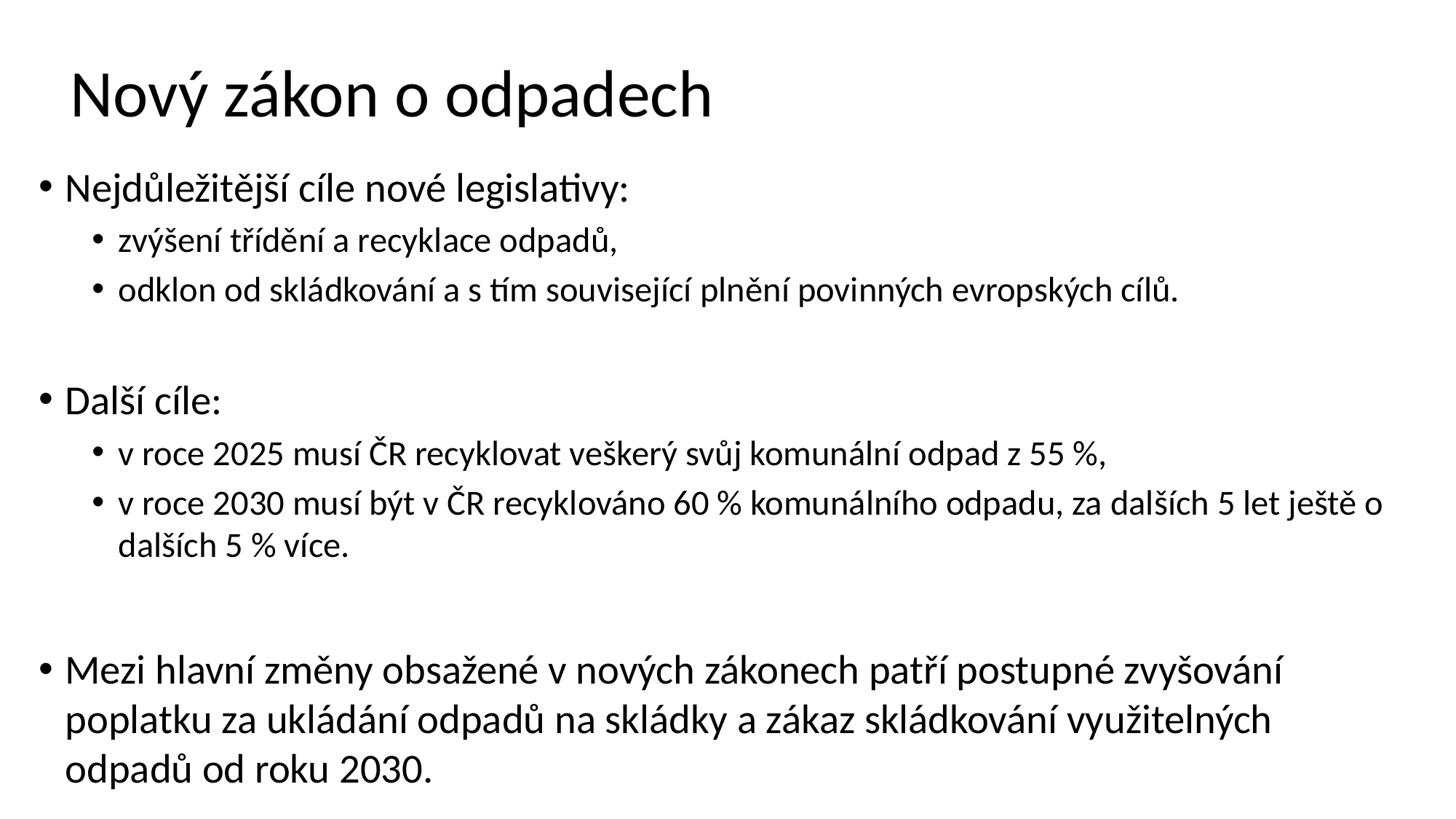

# Nový zákon o odpadech
Nejdůležitější cíle nové legislativy:
zvýšení třídění a recyklace odpadů,
odklon od skládkování a s tím související plnění povinných evropských cílů.

Další cíle:
v roce 2025 musí ČR recyklovat veškerý svůj komunální odpad z 55 %,
v roce 2030 musí být v ČR recyklováno 60 % komunálního odpadu, za dalších 5 let ještě o dalších 5 % více.

Mezi hlavní změny obsažené v nových zákonech patří postupné zvyšování poplatku za ukládání odpadů na skládky a zákaz skládkování využitelných odpadů od roku 2030.